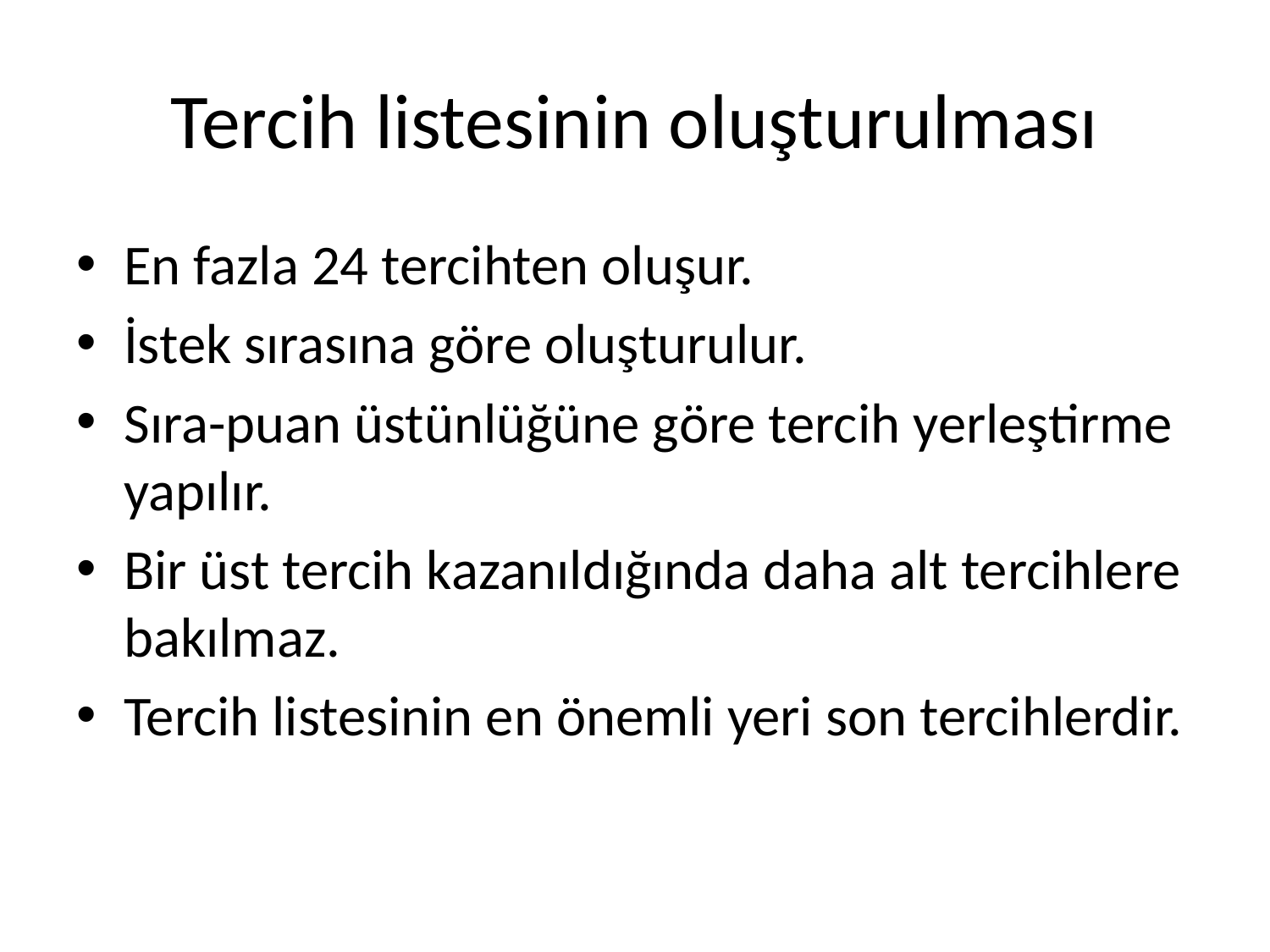

# Tercih listesinin oluşturulması
En fazla 24 tercihten oluşur.
İstek sırasına göre oluşturulur.
Sıra-puan üstünlüğüne göre tercih yerleştirme yapılır.
Bir üst tercih kazanıldığında daha alt tercihlere bakılmaz.
Tercih listesinin en önemli yeri son tercihlerdir.